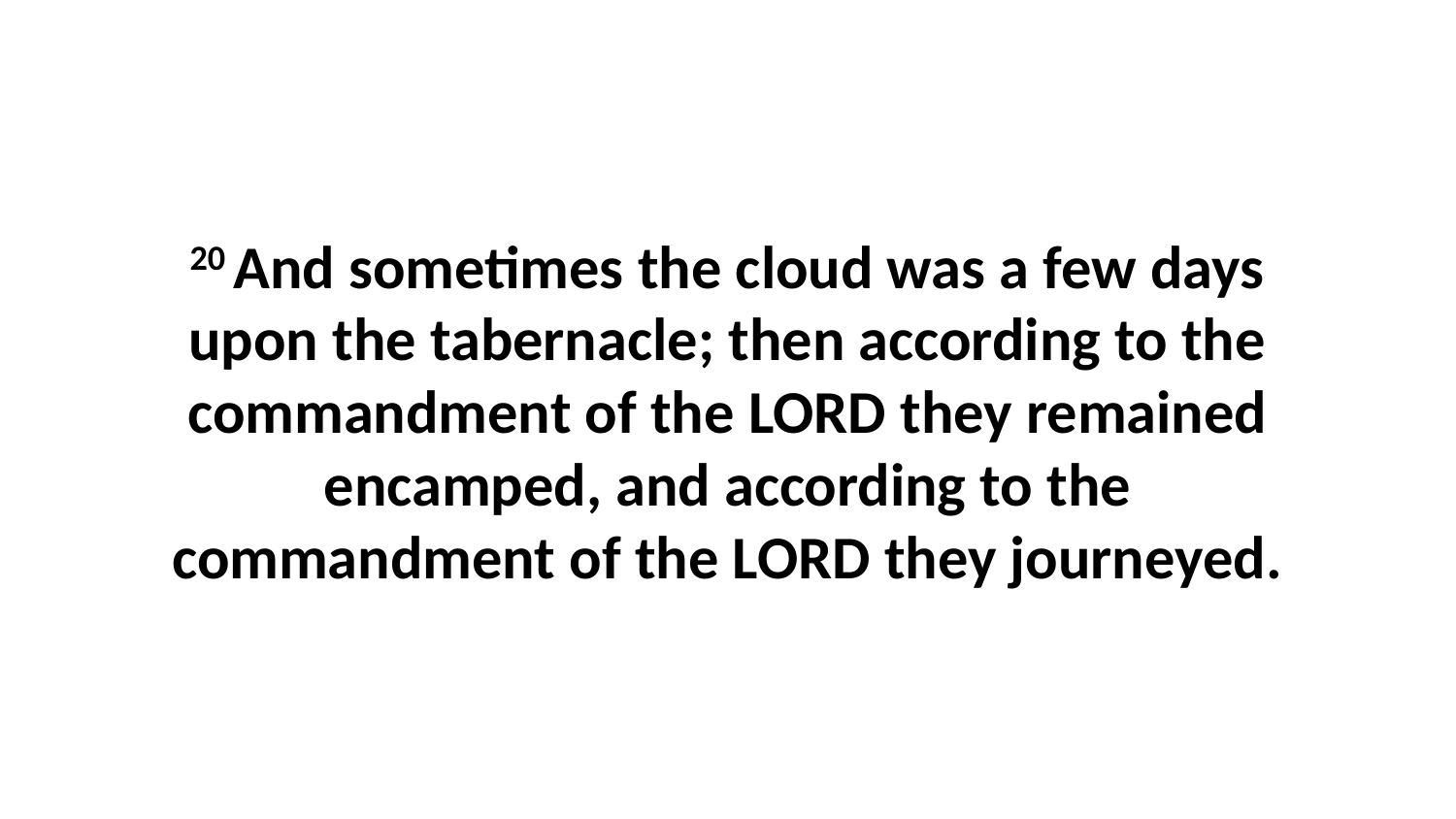

20 And sometimes the cloud was a few days upon the tabernacle; then according to the commandment of the LORD they remained encamped, and according to the commandment of the LORD they journeyed.